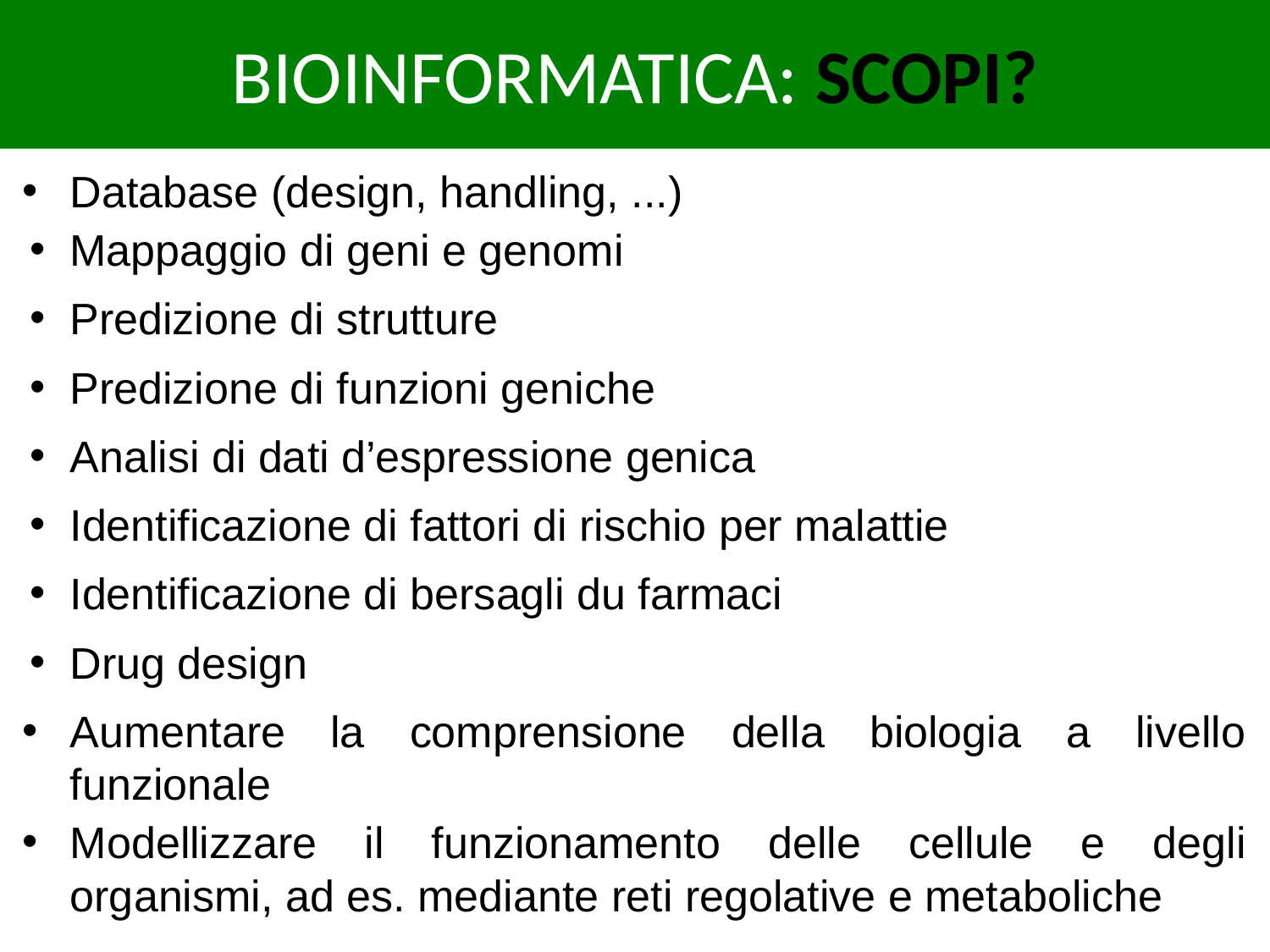

# BIOINFORMATICA: SCOPI?
Database (design, handling, ...)
Mappaggio di geni e genomi
Predizione di strutture
Predizione di funzioni geniche
Analisi di dati d’espressione genica
Identificazione di fattori di rischio per malattie
Identificazione di bersagli du farmaci
Drug design
Aumentare la comprensione della biologia a livello funzionale
Modellizzare il funzionamento delle cellule e degli organismi, ad es. mediante reti regolative e metaboliche